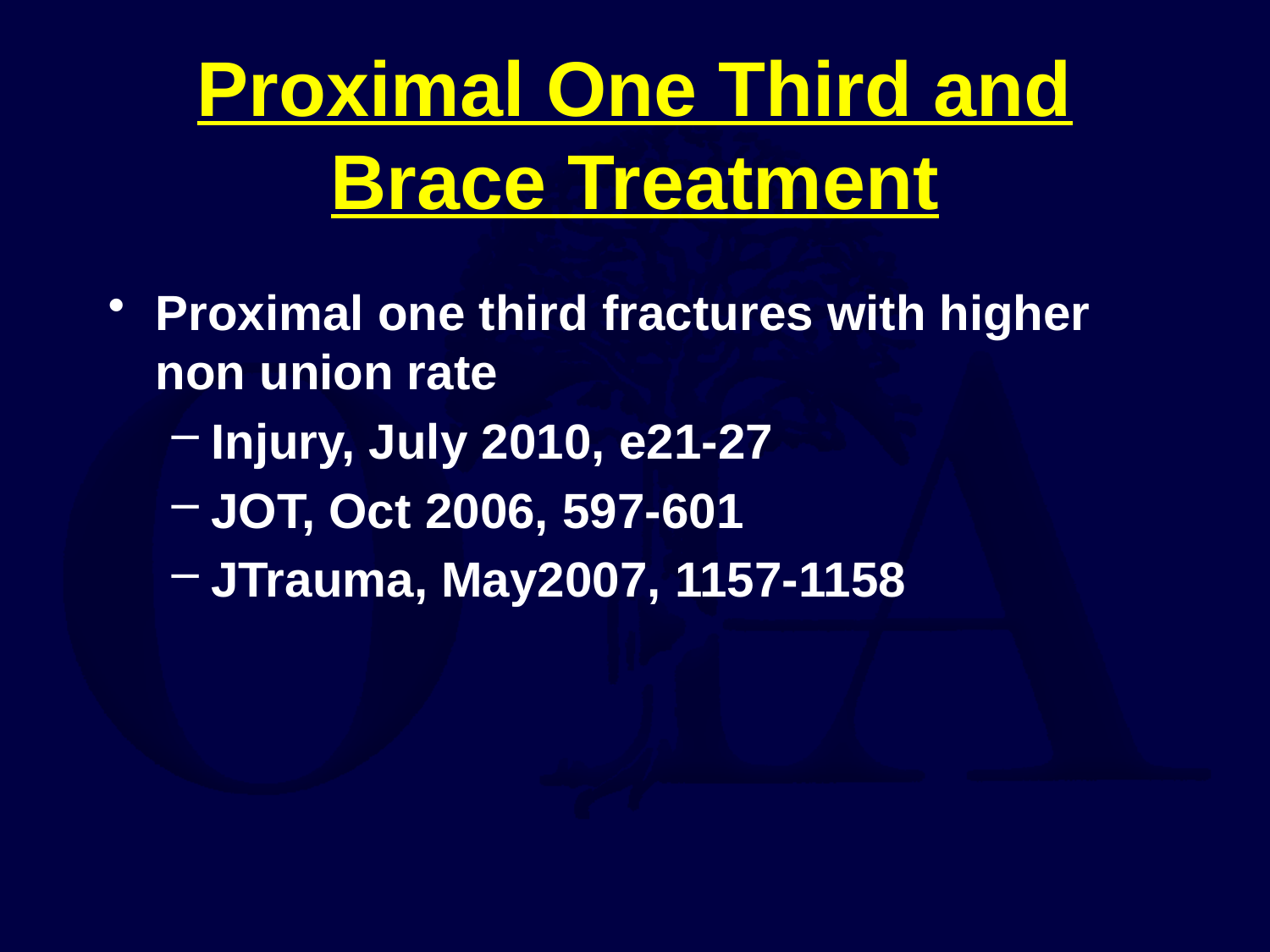

# Proximal One Third and Brace Treatment
Proximal one third fractures with higher non union rate
Injury, July 2010, e21-27
JOT, Oct 2006, 597-601
JTrauma, May2007, 1157-1158